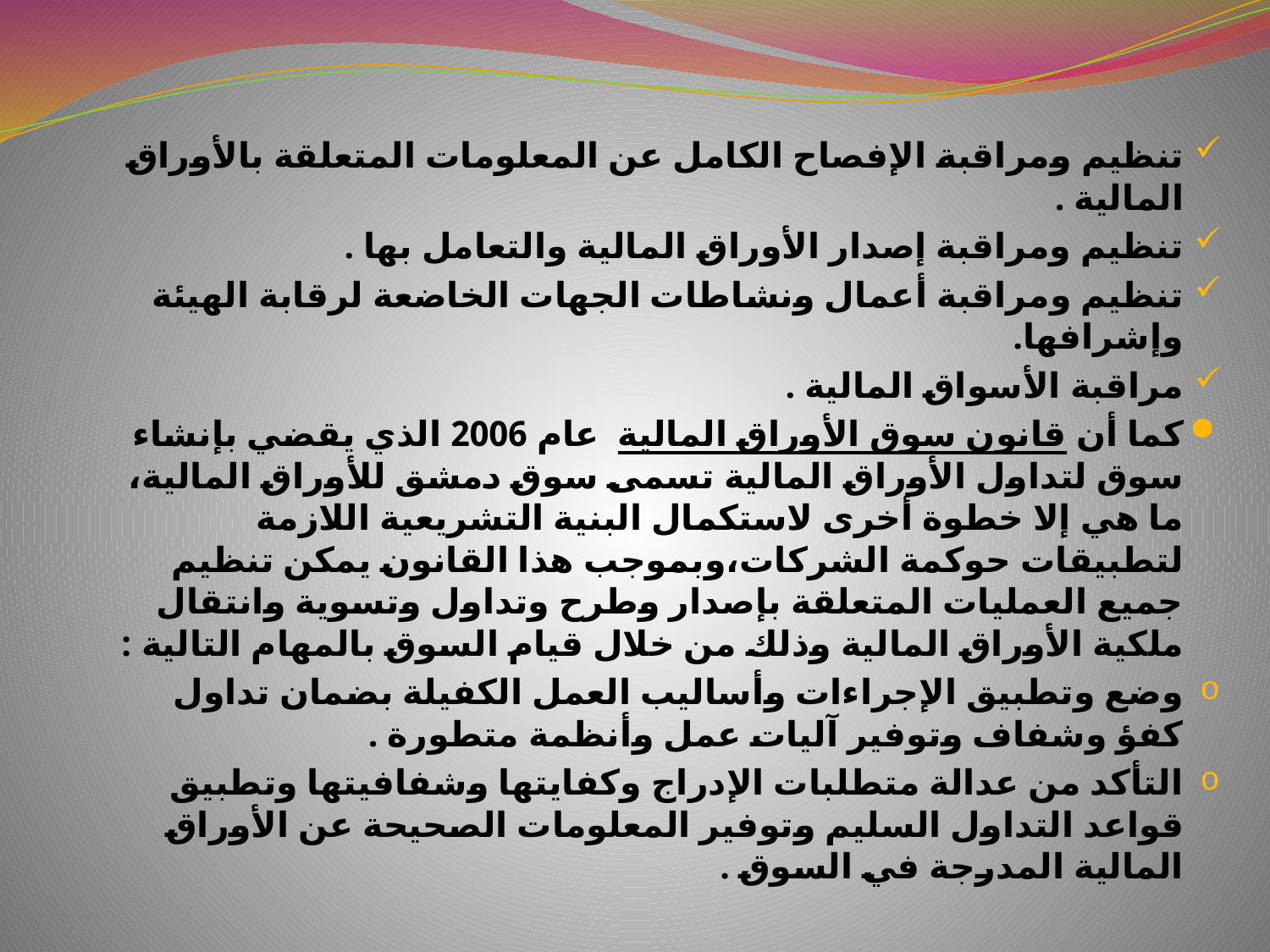

تنظيم ومراقبة الإفصاح الكامل عن المعلومات المتعلقة بالأوراق المالية .
تنظيم ومراقبة إصدار الأوراق المالية والتعامل بها .
تنظيم ومراقبة أعمال ونشاطات الجهات الخاضعة لرقابة الهيئة وإشرافها.
مراقبة الأسواق المالية .
كما أن قانون سوق الأوراق المالية  عام 2006 الذي يقضي بإنشاء سوق لتداول الأوراق المالية تسمى سوق دمشق للأوراق المالية، ما هي إلا خطوة أخرى لاستكمال البنية التشريعية اللازمة لتطبيقات حوكمة الشركات،وبموجب هذا القانون يمكن تنظيم جميع العمليات المتعلقة بإصدار وطرح وتداول وتسوية وانتقال ملكية الأوراق المالية وذلك من خلال قيام السوق بالمهام التالية :
وضع وتطبيق الإجراءات وأساليب العمل الكفيلة بضمان تداول كفؤ وشفاف وتوفير آليات عمل وأنظمة متطورة .
التأكد من عدالة متطلبات الإدراج وكفايتها وشفافيتها وتطبيق قواعد التداول السليم وتوفير المعلومات الصحيحة عن الأوراق المالية المدرجة في السوق .